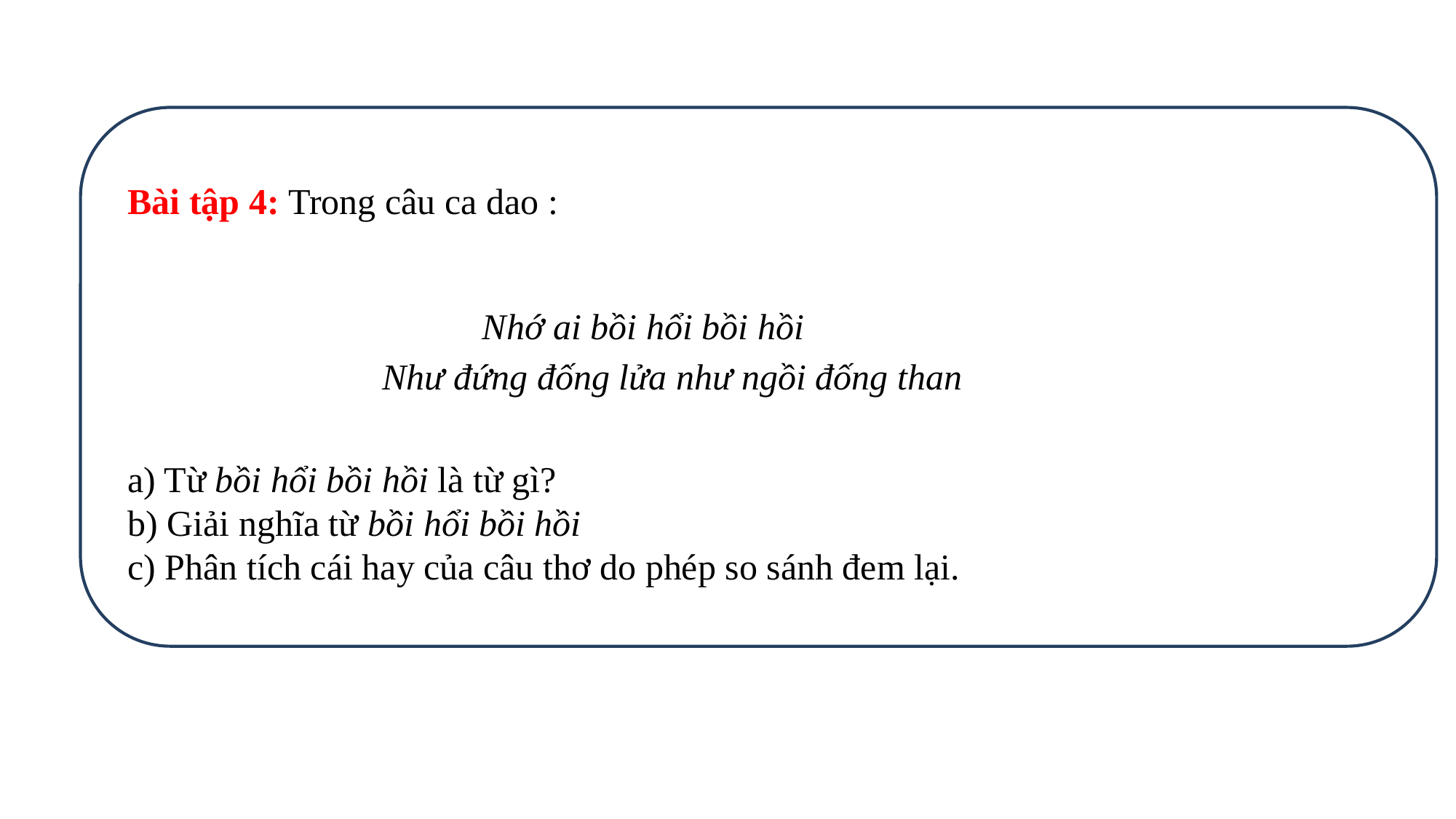

Bài tập 4: Trong câu ca dao :
                                       Nhớ ai bồi hổi bồi hồi
                            Như đứng đống lửa như ngồi đống than
a) Từ bồi hổi bồi hồi là từ gì?
b) Giải nghĩa từ bồi hổi bồi hồi
c) Phân tích cái hay của câu thơ do phép so sánh đem lại.